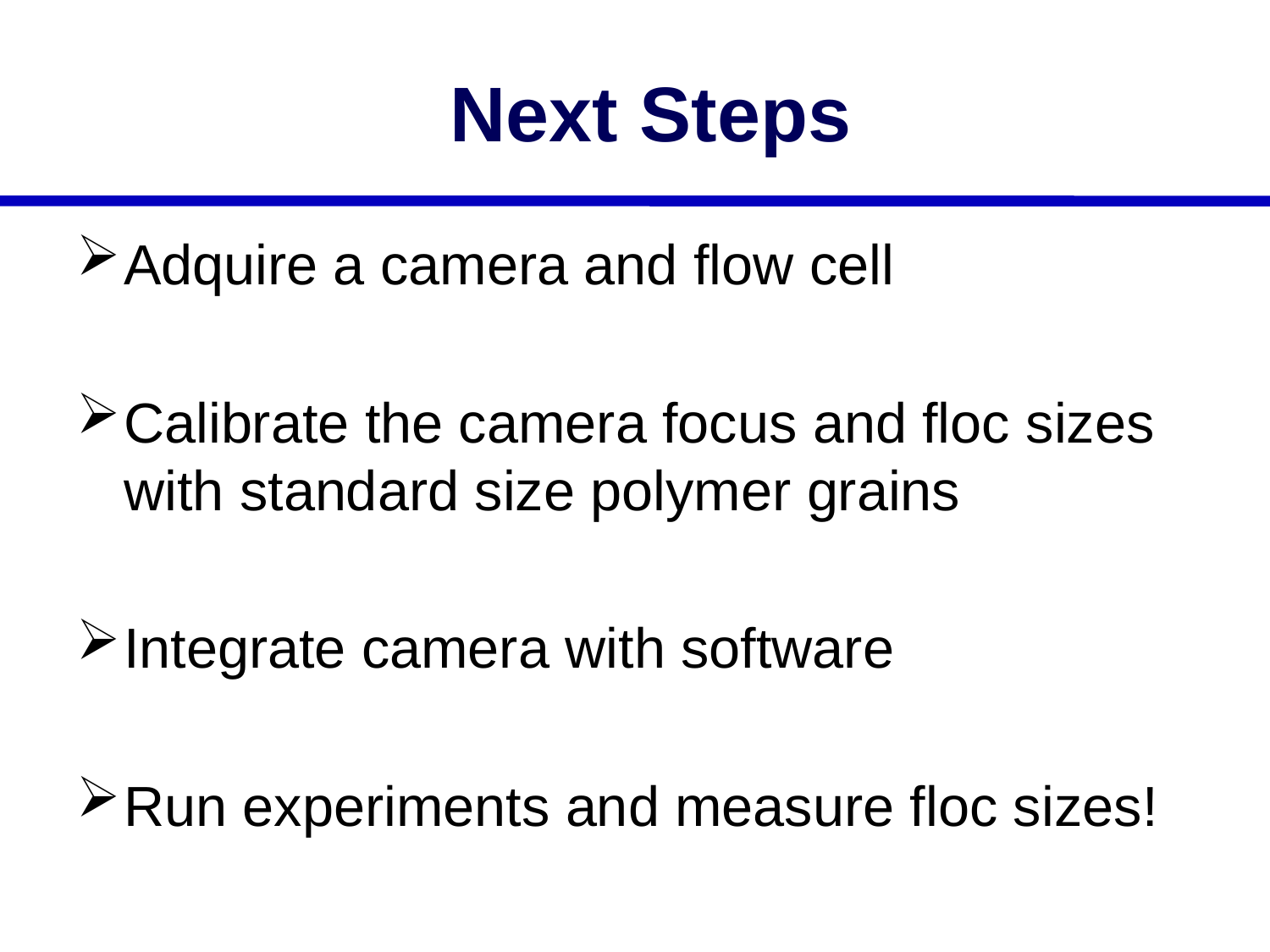

# Next Steps
Adquire a camera and flow cell

Calibrate the camera focus and floc sizes with standard size polymer grains

Integrate camera with software

Run experiments and measure floc sizes!